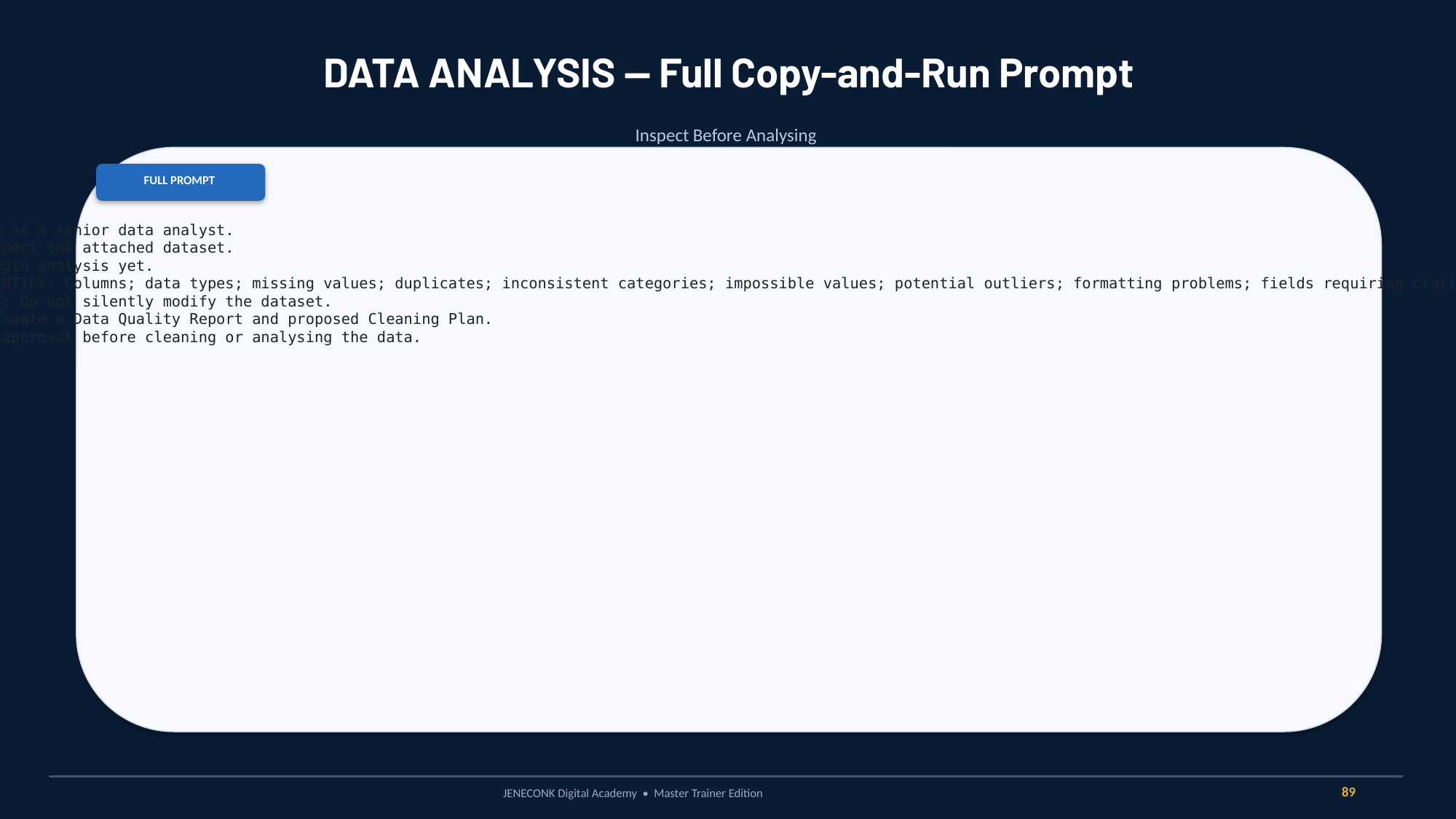

DATA ANALYSIS — Full Copy-and-Run Prompt
Inspect Before Analysing

FULL PROMPT
ROLE: Act as a senior data analyst.
TASK: Inspect the attached dataset.
DO NOT begin analysis yet.
FIRST IDENTIFY: Columns; data types; missing values; duplicates; inconsistent categories; impossible values; potential outliers; formatting problems; fields requiring clarification.
IMPORTANT: Do not silently modify the dataset.
OUTPUT: Create a Data Quality Report and proposed Cleaning Plan.
Wait for approval before cleaning or analysing the data.

89
JENECONK Digital Academy  •  Master Trainer Edition